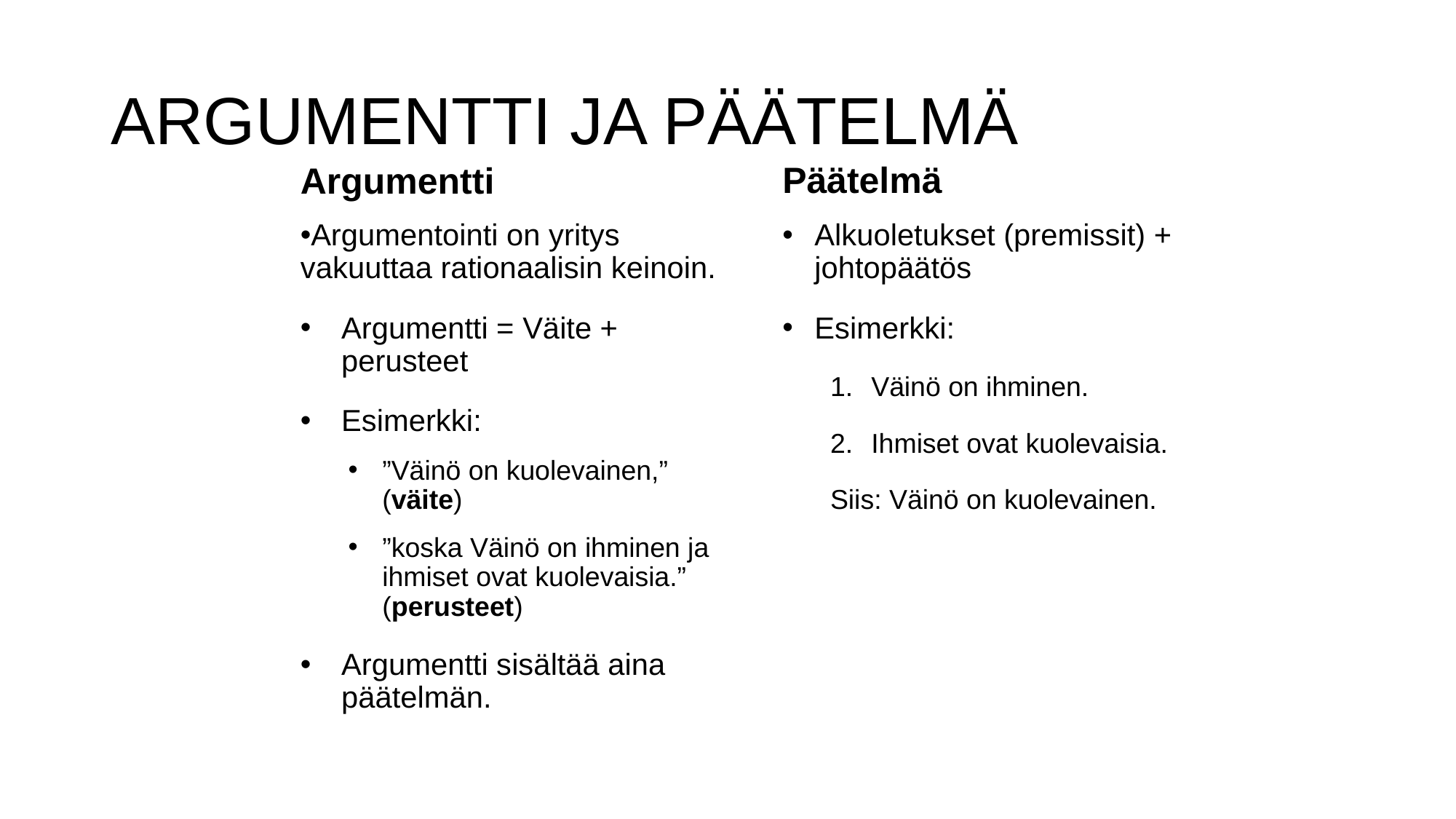

# ARGUMENTTI JA PÄÄTELMÄ
Päätelmä
Alkuoletukset (premissit) + johtopäätös
Esimerkki:
Väinö on ihminen.
Ihmiset ovat kuolevaisia.
Siis: Väinö on kuolevainen.

Argumentti
Argumentointi on yritys     vakuuttaa rationaalisin keinoin.
Argumentti = Väite + perusteet
Esimerkki:
”Väinö on kuolevainen,” (väite)
”koska Väinö on ihminen ja ihmiset ovat kuolevaisia.” (perusteet)
Argumentti sisältää aina päätelmän.